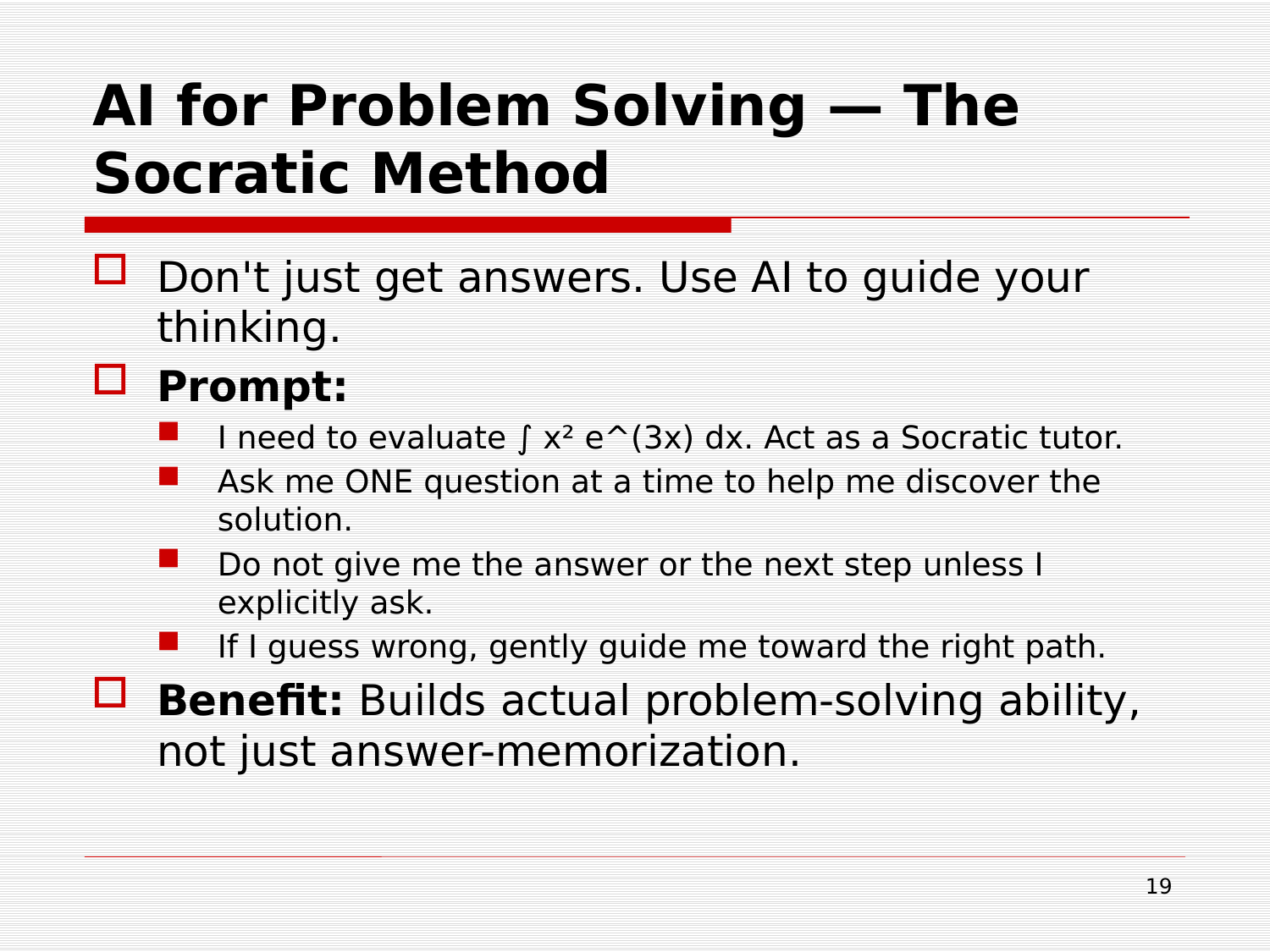

# AI for Problem Solving — The Socratic Method
Don't just get answers. Use AI to guide your thinking.
Prompt:
I need to evaluate ∫ x² e^(3x) dx. Act as a Socratic tutor.
Ask me ONE question at a time to help me discover the solution.
Do not give me the answer or the next step unless I explicitly ask.
If I guess wrong, gently guide me toward the right path.
Benefit: Builds actual problem-solving ability, not just answer-memorization.
19